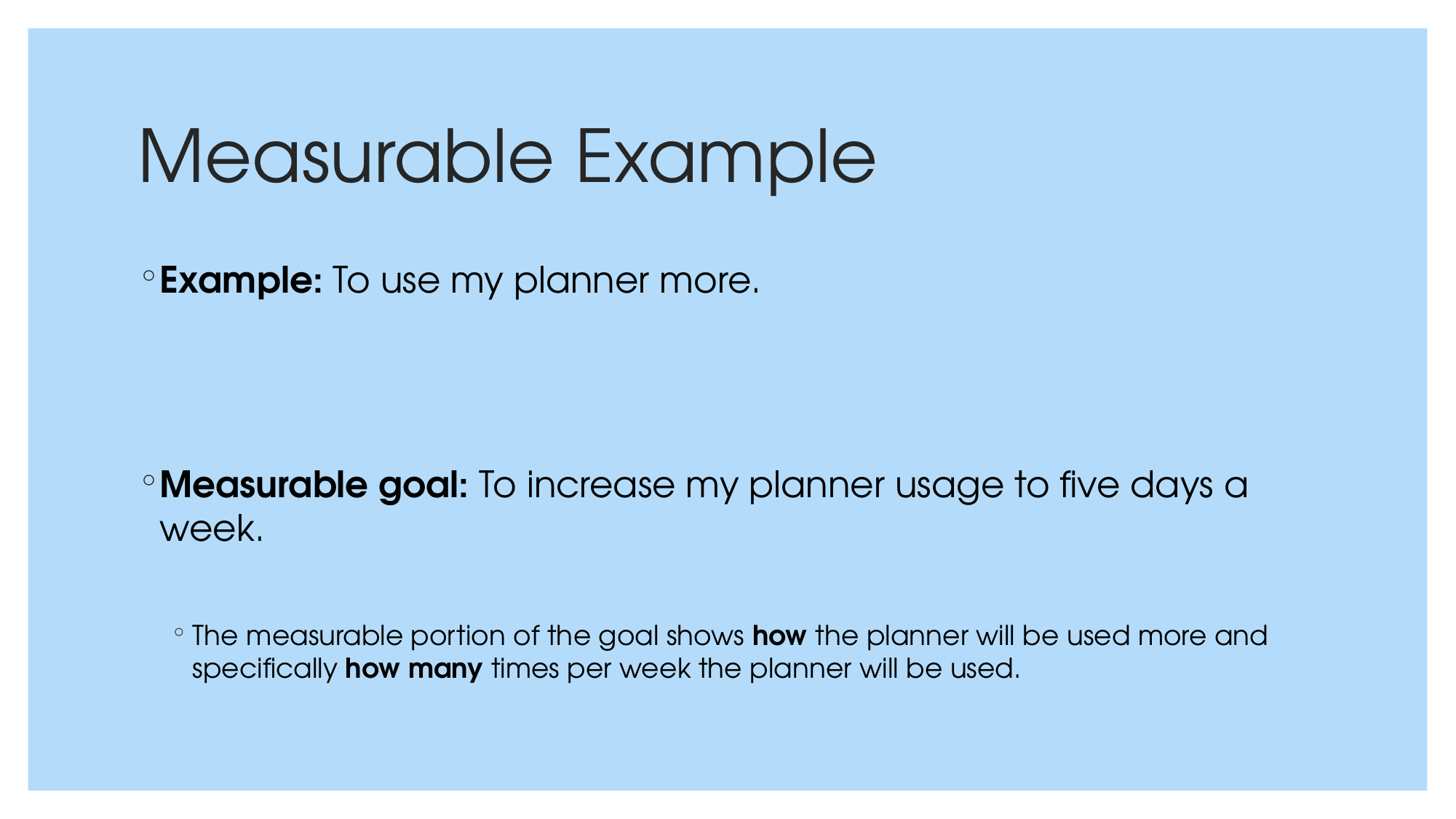

# Measurable Example
Example: To use my planner more.

Measurable goal: To increase my planner usage to five days a week.

The measurable portion of the goal shows how the planner will be used more and specifically how many times per week the planner will be used.